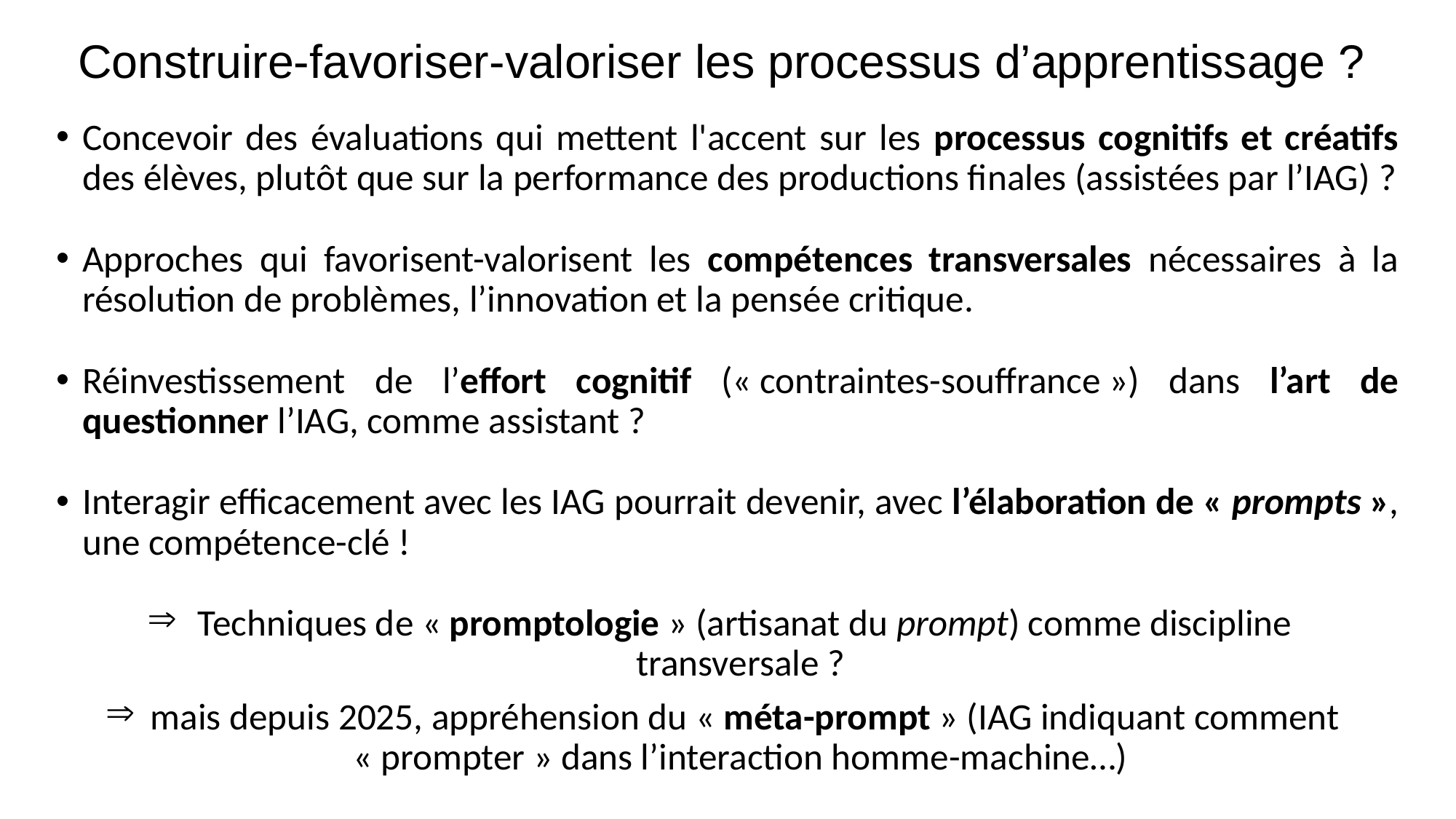

# Construire-favoriser-valoriser les processus d’apprentissage ?
Concevoir des évaluations qui mettent l'accent sur les processus cognitifs et créatifs des élèves, plutôt que sur la performance des productions finales (assistées par l’IAG) ?

Approches qui favorisent-valorisent les compétences transversales nécessaires à la résolution de problèmes, l’innovation et la pensée critique.

Réinvestissement de l’effort cognitif (« contraintes-souffrance ») dans l’art de questionner l’IAG, comme assistant ?

Interagir efficacement avec les IAG pourrait devenir, avec l’élaboration de « prompts », une compétence-clé !

 Techniques de « promptologie » (artisanat du prompt) comme discipline transversale ?
 mais depuis 2025, appréhension du « méta-prompt » (IAG indiquant comment « prompter » dans l’interaction homme-machine…)